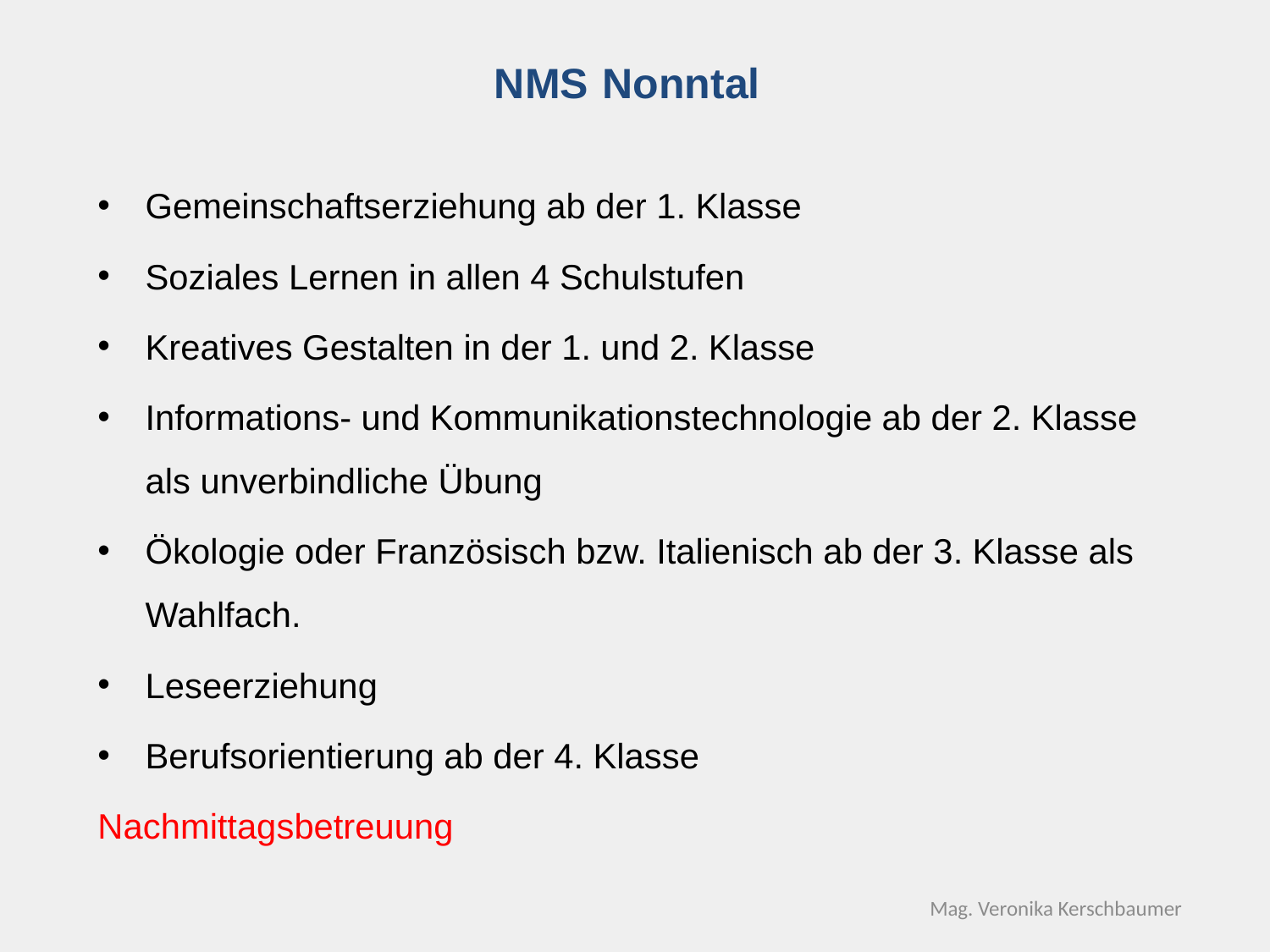

# NMS Nonntal
Gemeinschaftserziehung ab der 1. Klasse
Soziales Lernen in allen 4 Schulstufen
Kreatives Gestalten in der 1. und 2. Klasse
Informations- und Kommunikationstechnologie ab der 2. Klasse als unverbindliche Übung
Ökologie oder Französisch bzw. Italienisch ab der 3. Klasse als Wahlfach.
Leseerziehung
Berufsorientierung ab der 4. Klasse
Nachmittagsbetreuung
Mag. Veronika Kerschbaumer